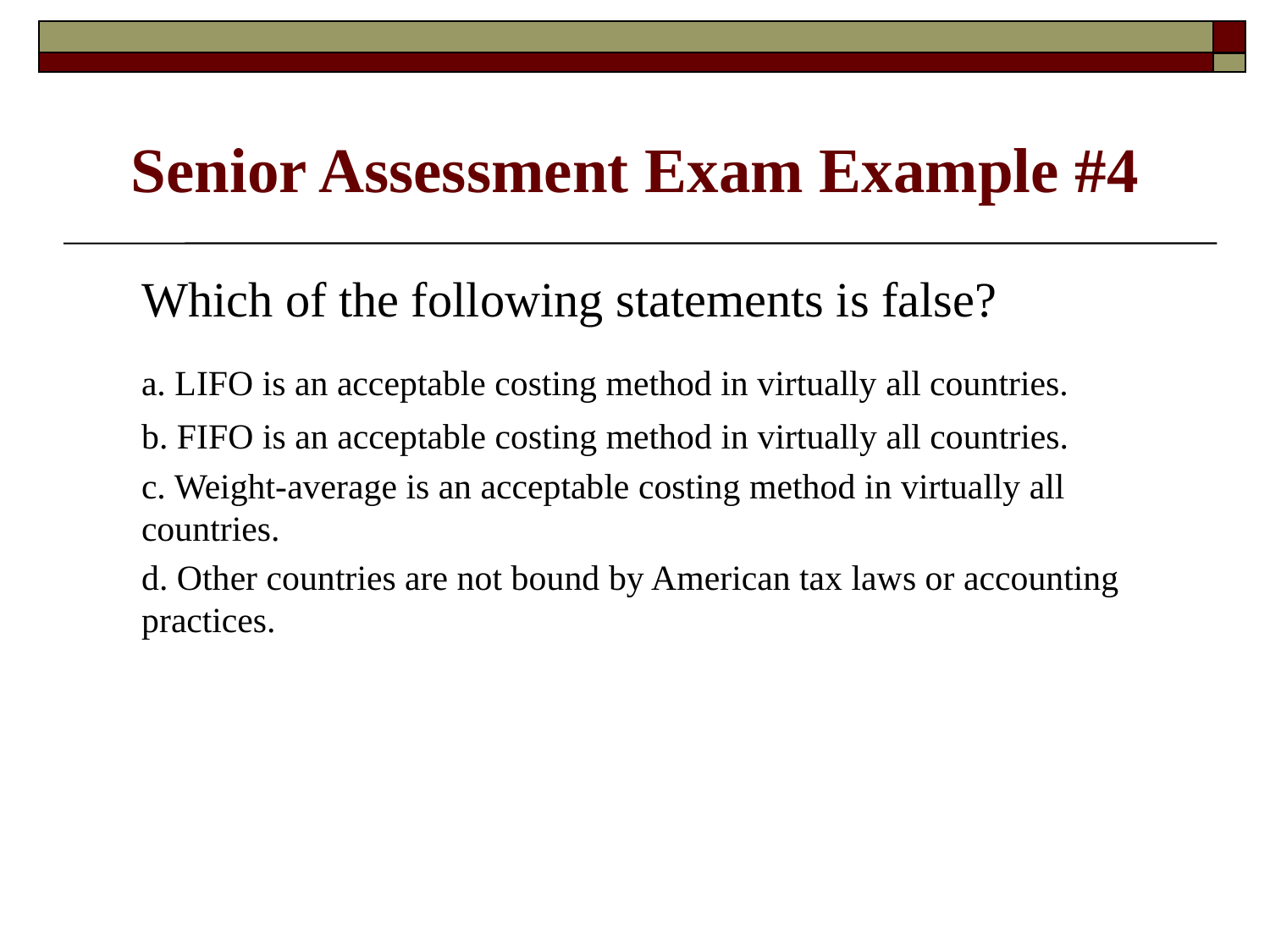

# Senior Assessment Exam Example #4
	Which of the following statements is false?
	a. LIFO is an acceptable costing method in virtually all countries.
	b. FIFO is an acceptable costing method in virtually all countries.
	c. Weight-average is an acceptable costing method in virtually all countries.
	d. Other countries are not bound by American tax laws or accounting practices.